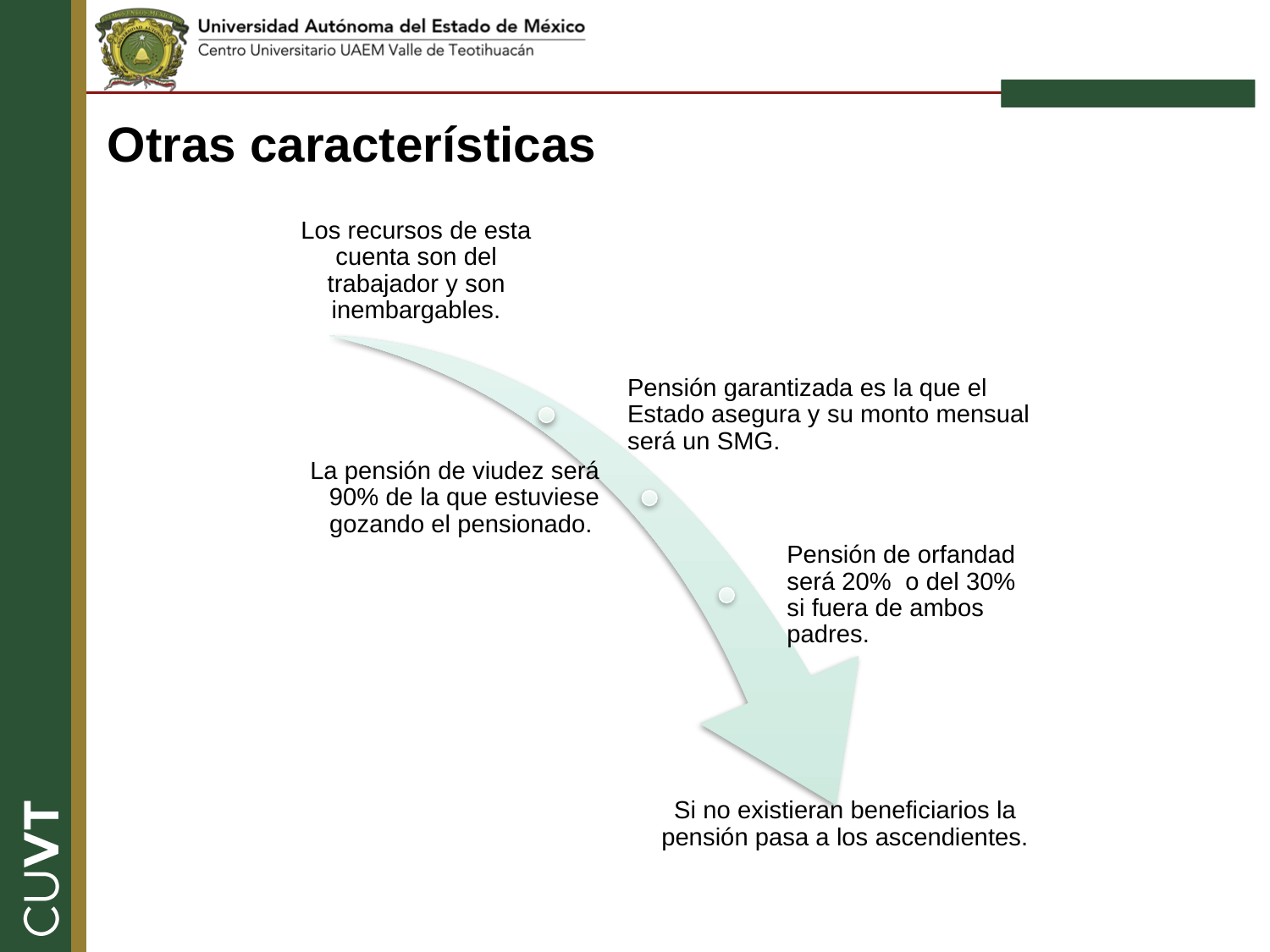

# Otras características
Los recursos de esta cuenta son del trabajador y son inembargables.
Pensión garantizada es la que el Estado asegura y su monto mensual será un SMG.
La pensión de viudez será 90% de la que estuviese gozando el pensionado.
Pensión de orfandad será 20%  o del 30% si fuera de ambos padres.
Si no existieran beneficiarios la pensión pasa a los ascendientes.